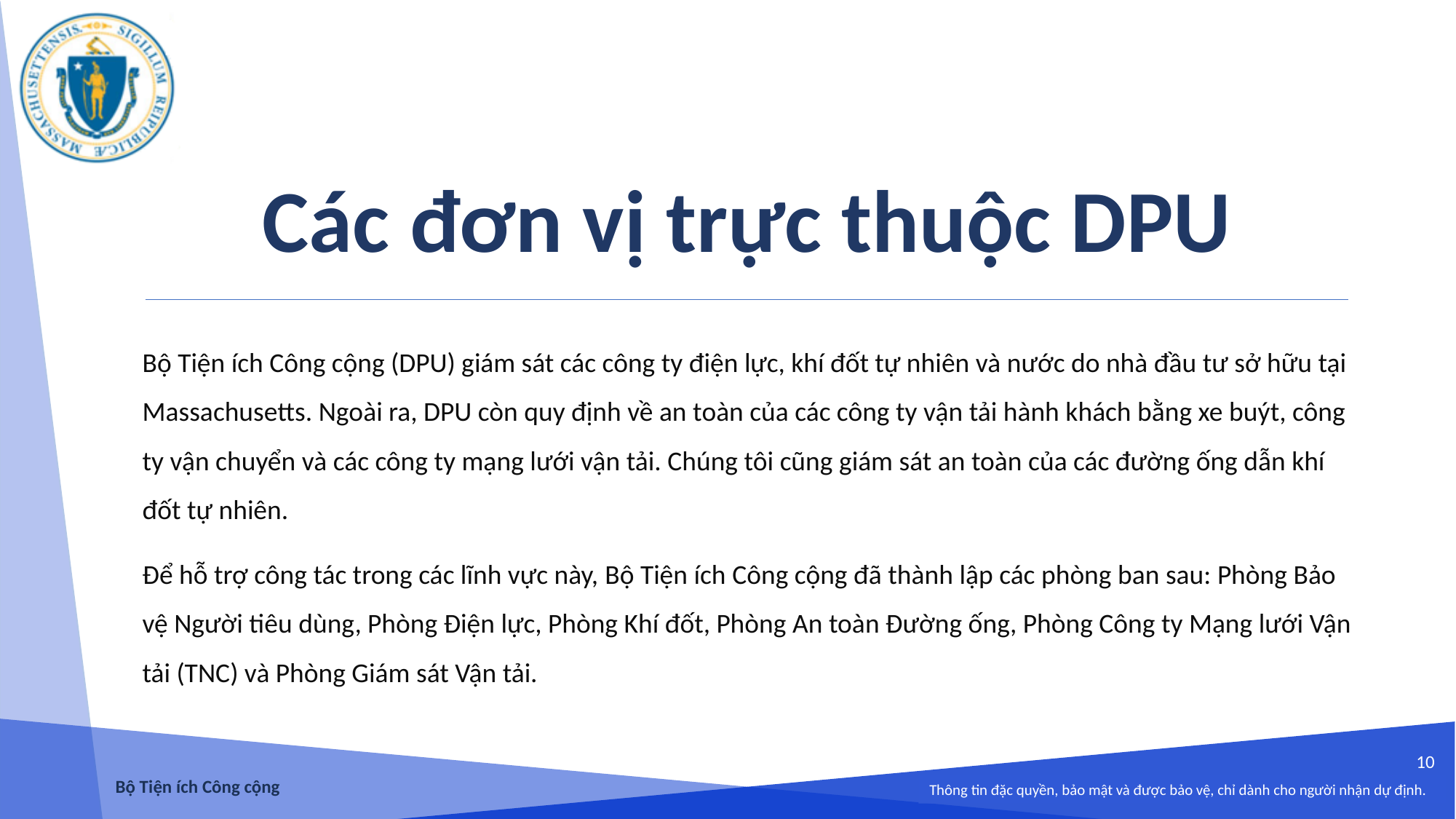

Các đơn vị trực thuộc DPU
Bộ Tiện ích Công cộng (DPU) giám sát các công ty điện lực, khí đốt tự nhiên và nước do nhà đầu tư sở hữu tại Massachusetts. Ngoài ra, DPU còn quy định về an toàn của các công ty vận tải hành khách bằng xe buýt, công ty vận chuyển và các công ty mạng lưới vận tải. Chúng tôi cũng giám sát an toàn của các đường ống dẫn khí đốt tự nhiên.
Để hỗ trợ công tác trong các lĩnh vực này, Bộ Tiện ích Công cộng đã thành lập các phòng ban sau: Phòng Bảo vệ Người tiêu dùng, Phòng Điện lực, Phòng Khí đốt, Phòng An toàn Đường ống, Phòng Công ty Mạng lưới Vận tải (TNC) và Phòng Giám sát Vận tải.
10
Bộ Tiện ích Công cộng
Thông tin đặc quyền, bảo mật và được bảo vệ, chỉ dành cho người nhận dự định.